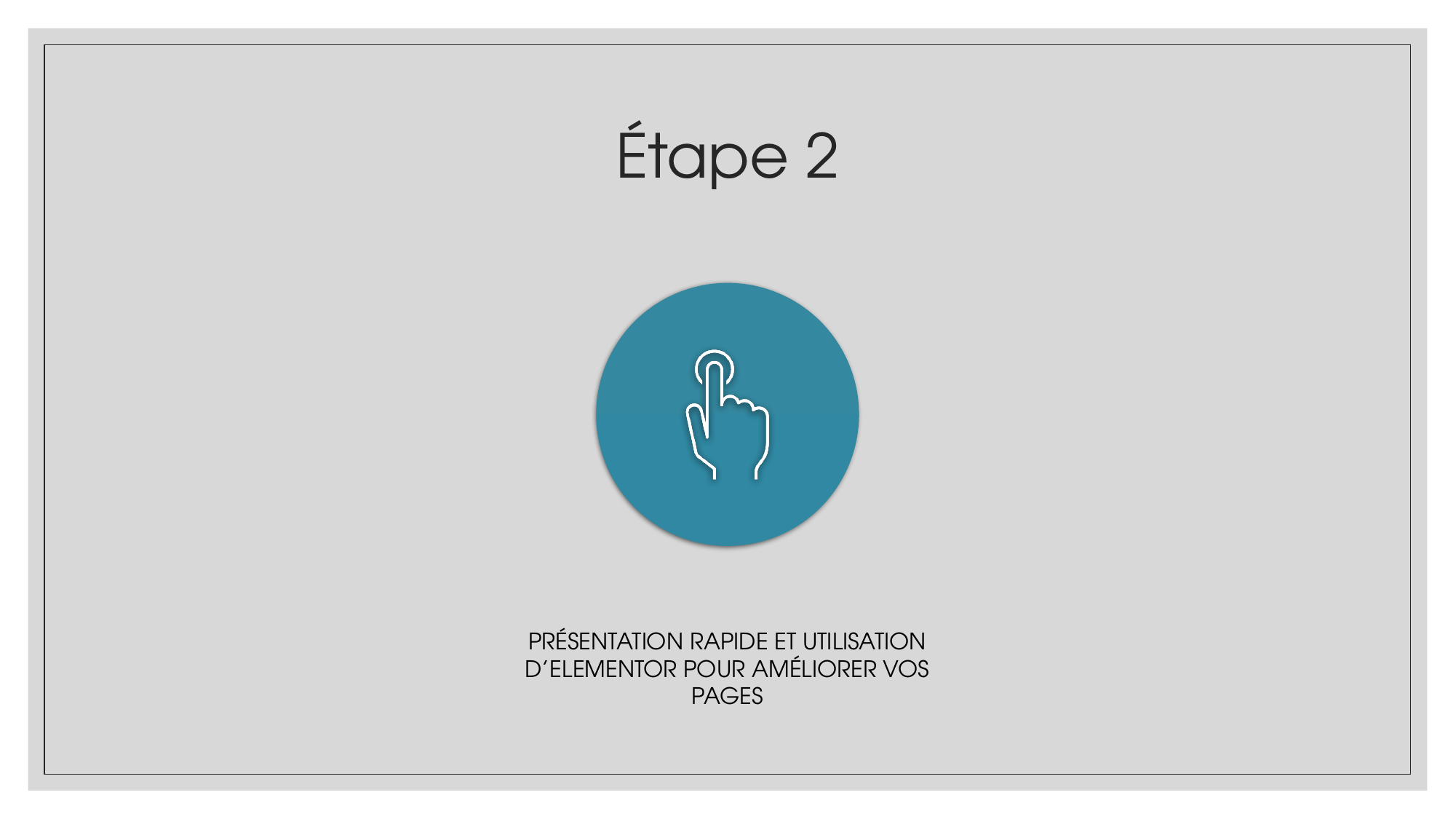

# Étape 2
Présentation rapide et Utilisation d’Elementor pour améliorer vos pages